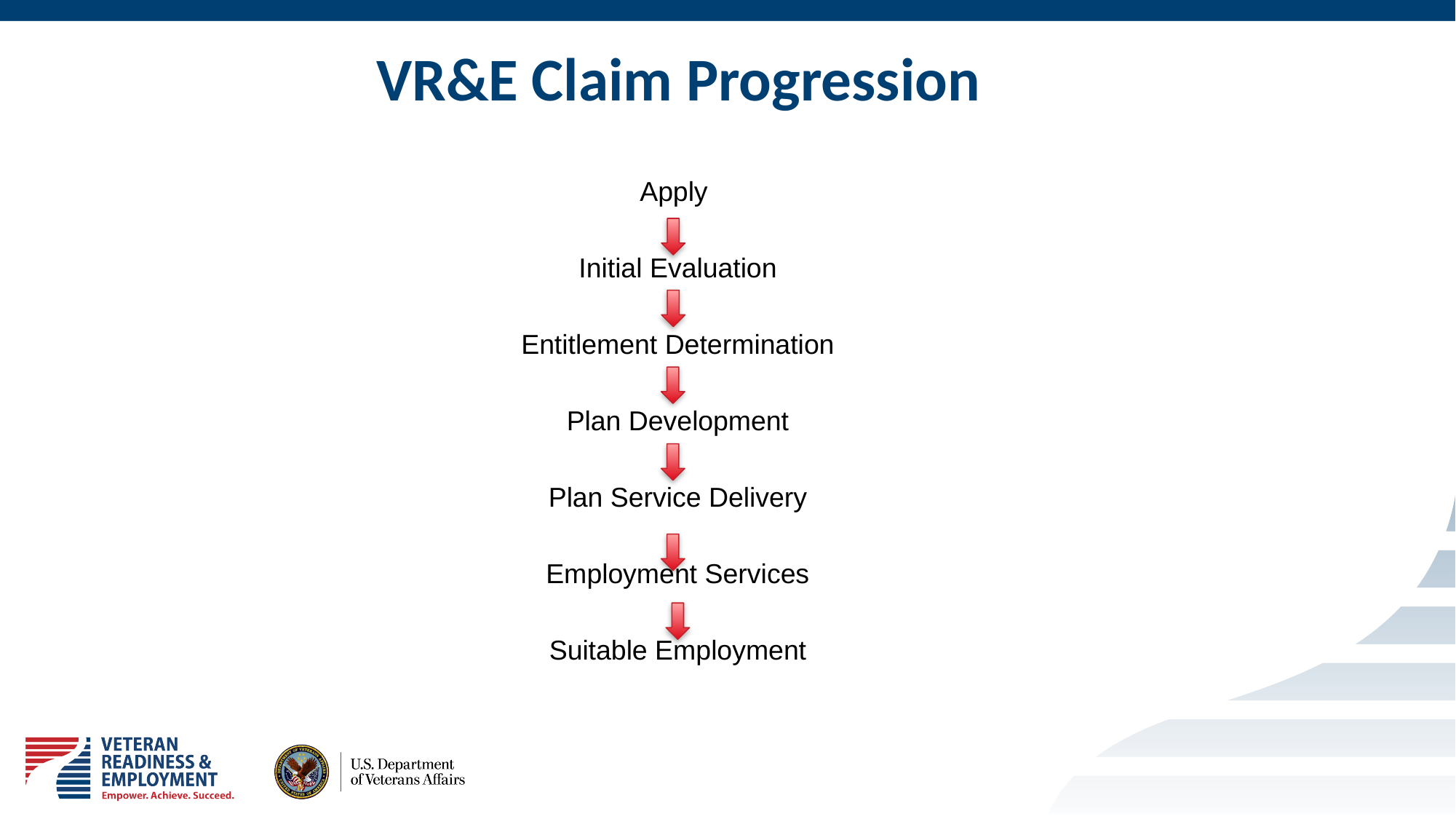

# VR&E Claim Progression
Apply

Initial Evaluation

Entitlement Determination

Plan Development

Plan Service Delivery

Employment Services

Suitable Employment